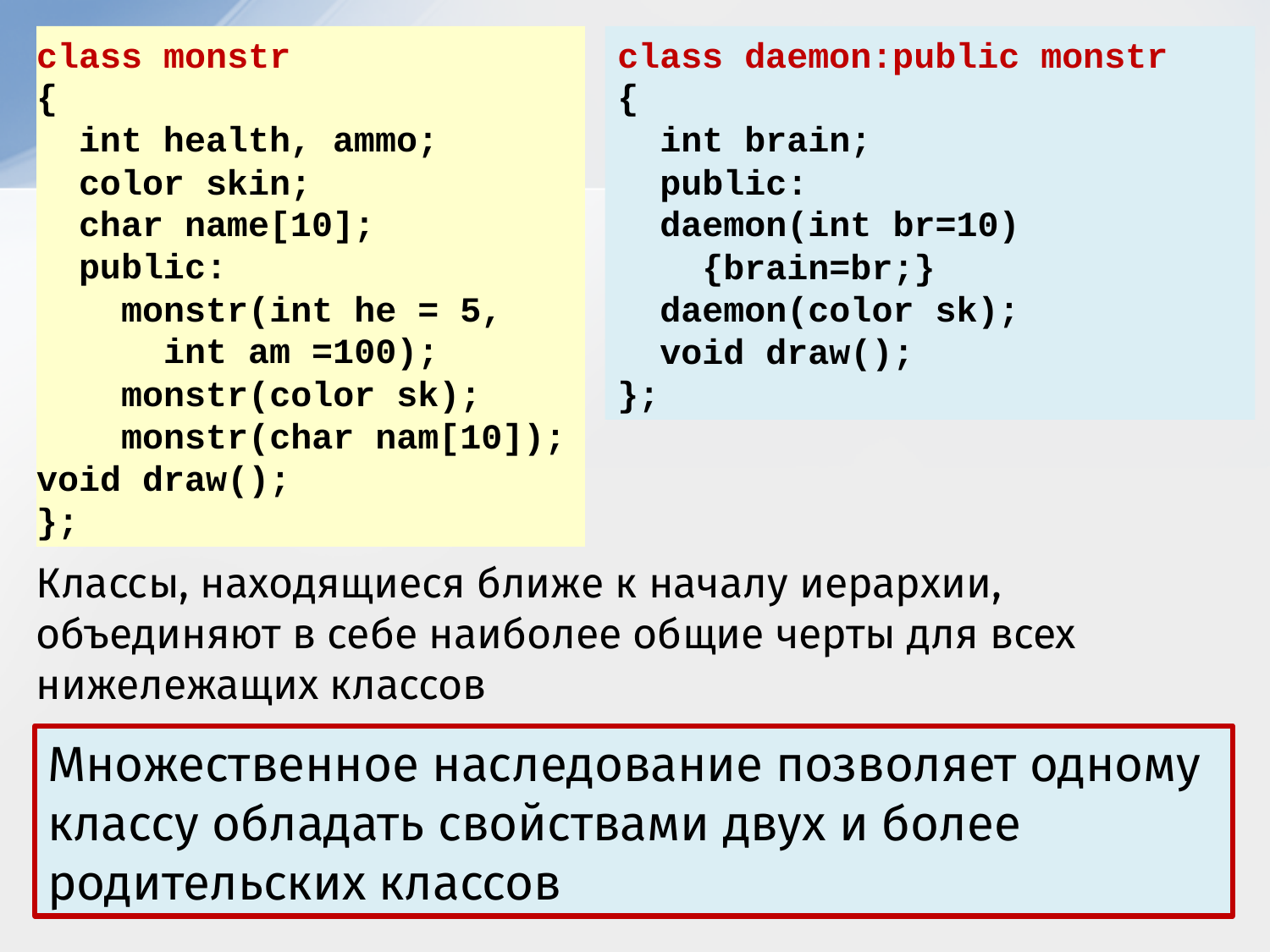

class monstr
{
  int health, ammo;
  color skin;
  char name[10];
  public:
    monstr(int he = 5,
      int am =100);
    monstr(color sk);
    monstr(char nam[10]);
void draw();
};
class daemon:public monstr
{
  int brain;
  public:
  daemon(int br=10)
    {brain=br;}
  daemon(color sk);
  void draw();
};
Классы, находящиеся ближе к началу иерархии, объединяют в себе наиболее общие черты для всех нижележащих классов
Множественное наследование позволяет одному классу обладать свойствами двух и более родительских классов